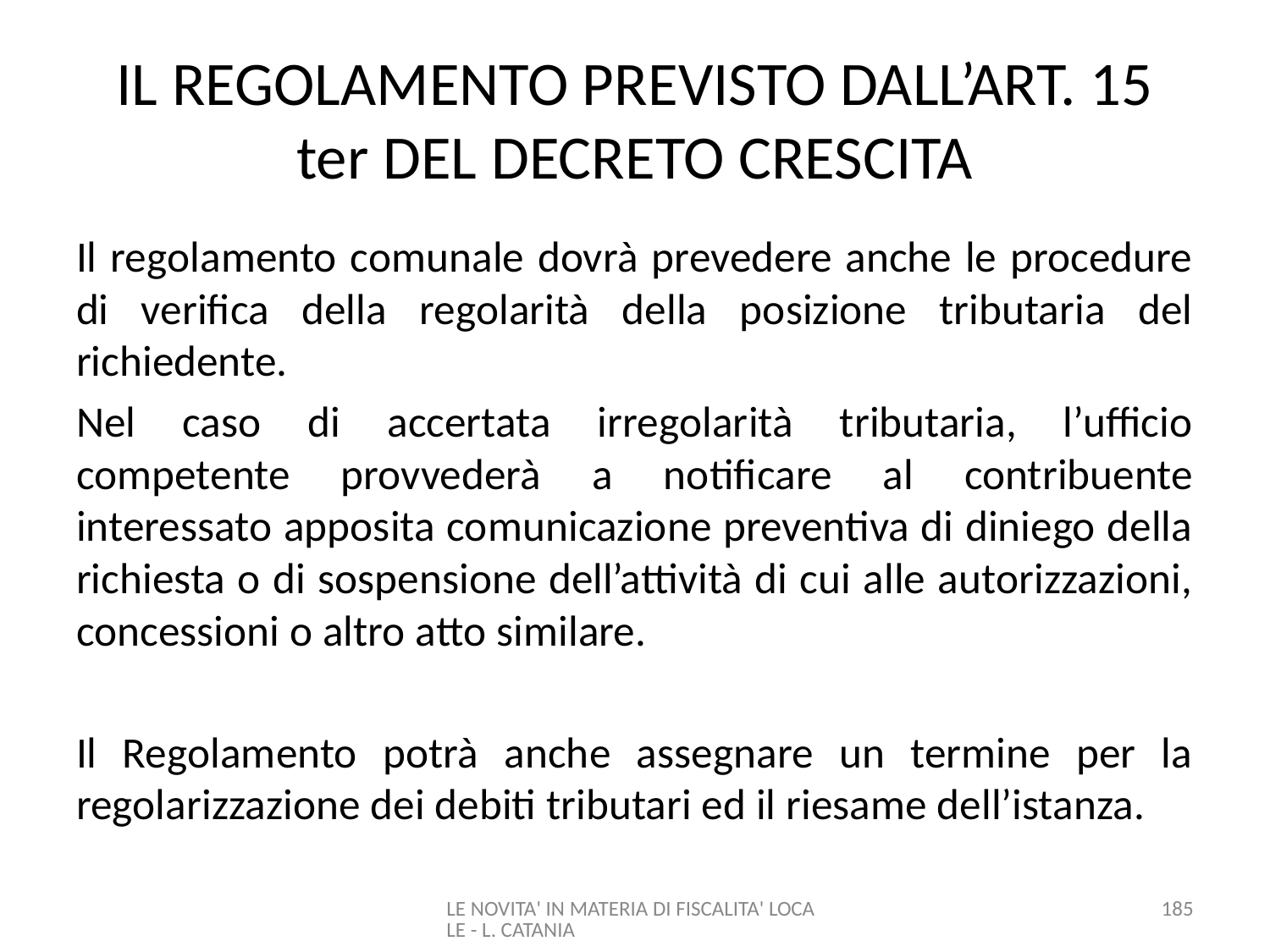

# IL REGOLAMENTO PREVISTO DALL’ART. 15 ter DEL DECRETO CRESCITA
Il regolamento comunale dovrà prevedere anche le procedure di verifica della regolarità della posizione tributaria del richiedente.
Nel caso di accertata irregolarità tributaria, l’ufficio competente provvederà a notificare al contribuente interessato apposita comunicazione preventiva di diniego della richiesta o di sospensione dell’attività di cui alle autorizzazioni, concessioni o altro atto similare.

Il Regolamento potrà anche assegnare un termine per la regolarizzazione dei debiti tributari ed il riesame dell’istanza.
LE NOVITA' IN MATERIA DI FISCALITA' LOCALE - L. CATANIA
185